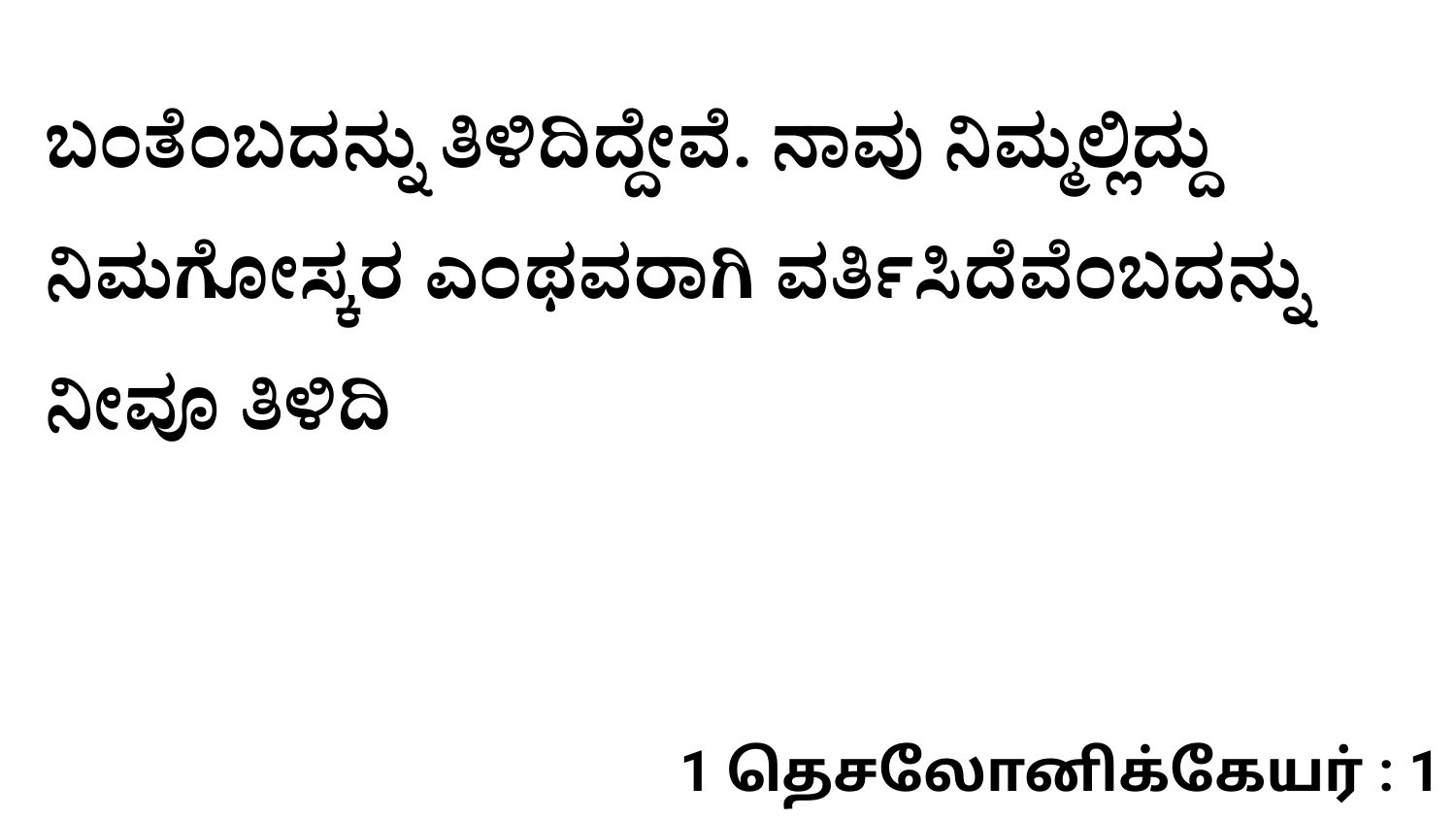

ಬಂತೆಂಬದನ್ನು ತಿಳಿದಿದ್ದೇವೆ. ನಾವು ನಿಮ್ಮಲ್ಲಿದ್ದು ನಿಮಗೋಸ್ಕರ ಎಂಥವರಾಗಿ ವರ್ತಿಸಿದೆವೆಂಬದನ್ನು ನೀವೂ ತಿಳಿದಿ
1 தெசலோனிக்கேயர் : 1